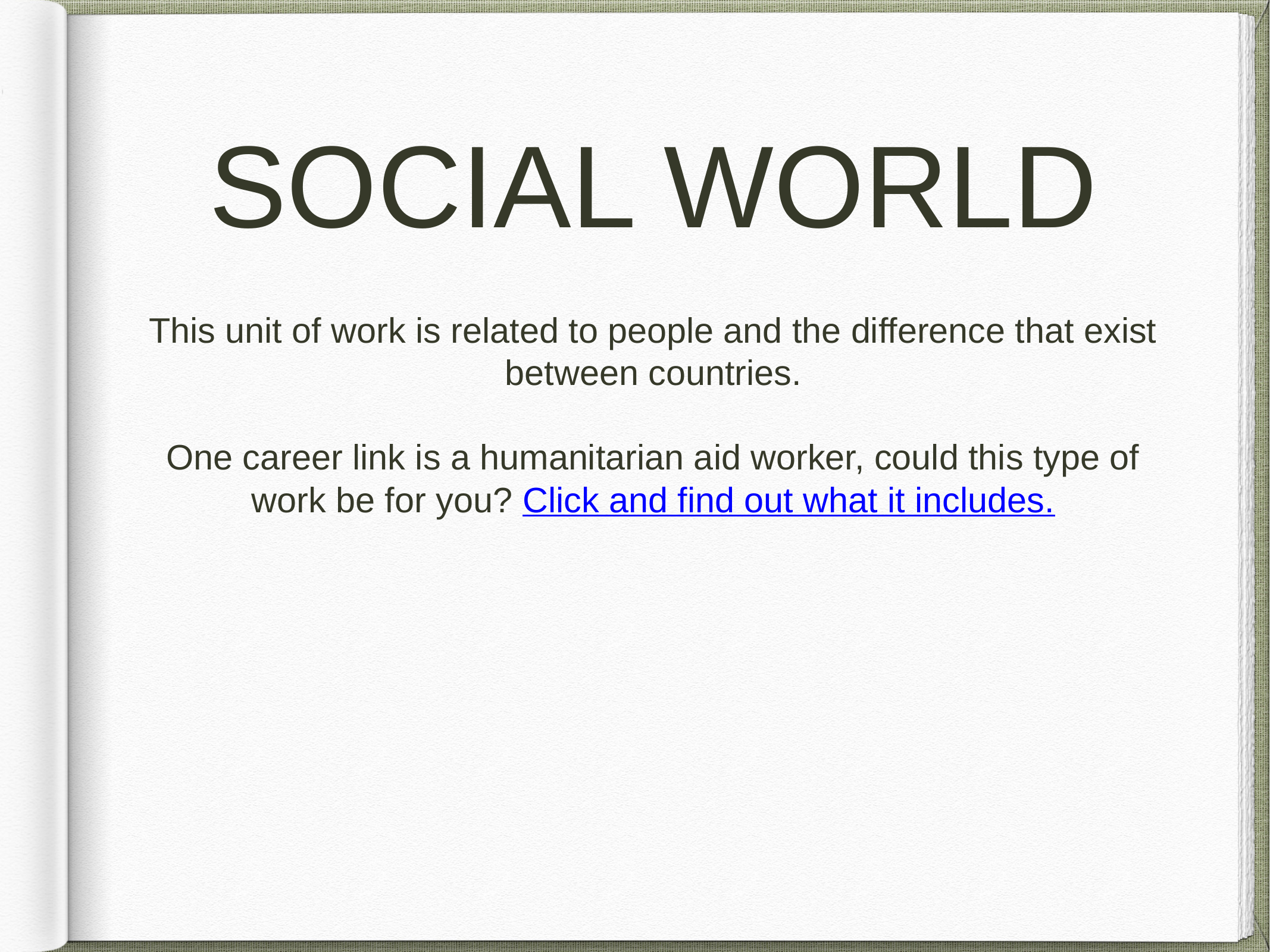

# SOCIAL WORLD
This unit of work is related to people and the difference that exist between countries.

One career link is a humanitarian aid worker, could this type of work be for you? Click and find out what it includes.